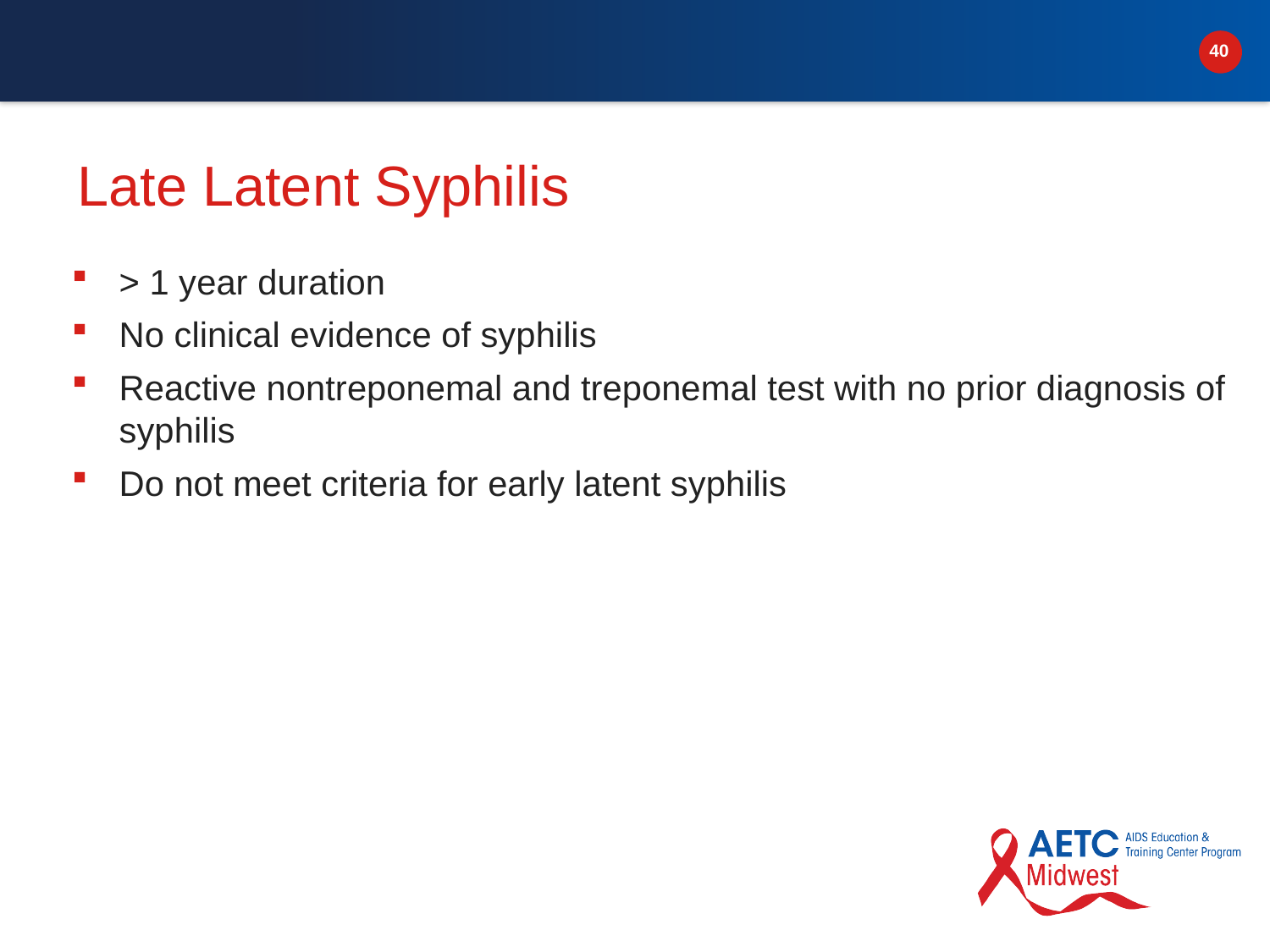

# Late Latent Syphilis
> 1 year duration
No clinical evidence of syphilis
Reactive nontreponemal and treponemal test with no prior diagnosis of syphilis
Do not meet criteria for early latent syphilis